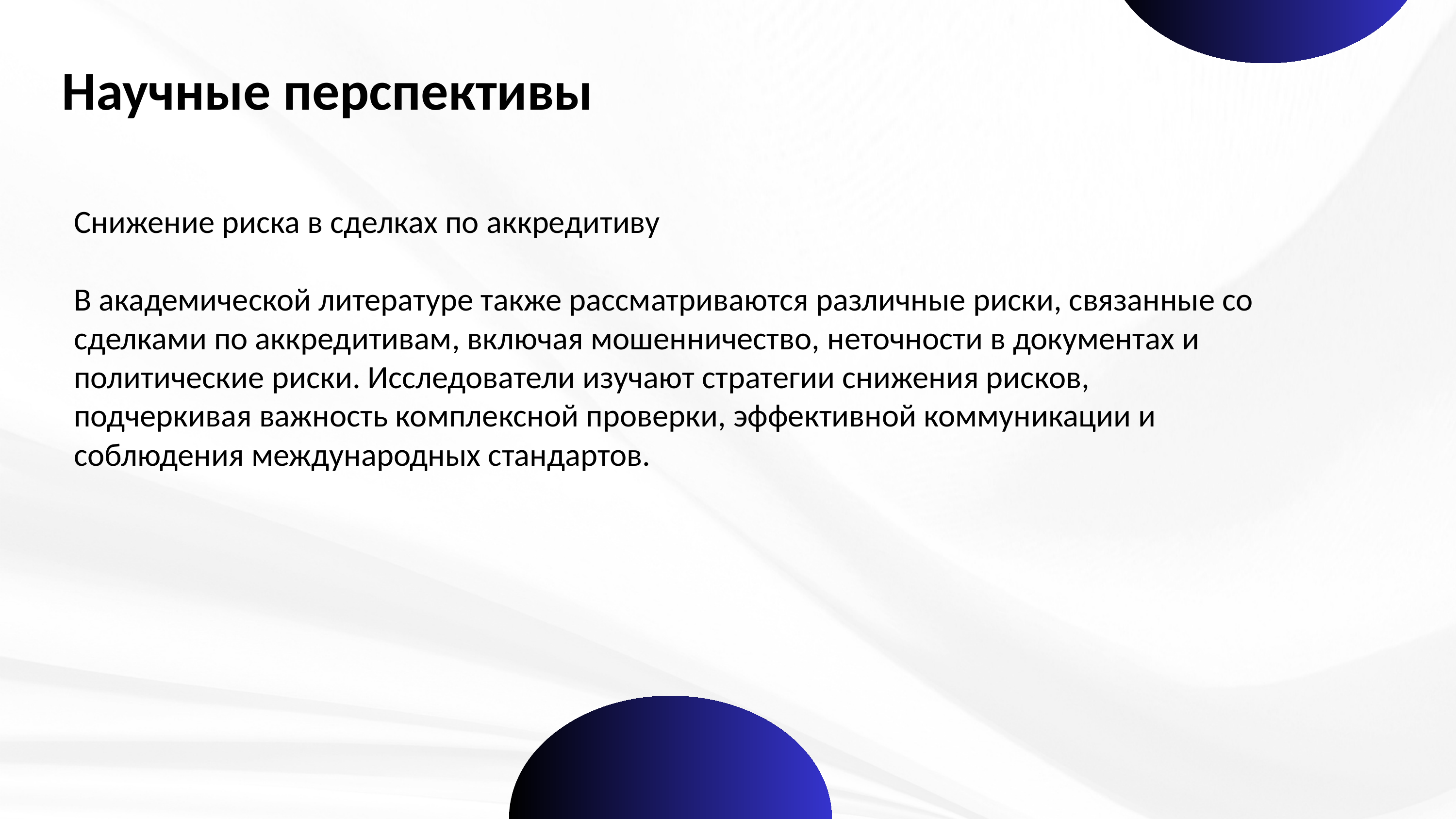

Научные перспективы
Снижение риска в сделках по аккредитиву

В академической литературе также рассматриваются различные риски, связанные со сделками по аккредитивам, включая мошенничество, неточности в документах и политические риски. Исследователи изучают стратегии снижения рисков, подчеркивая важность комплексной проверки, эффективной коммуникации и соблюдения международных стандартов.